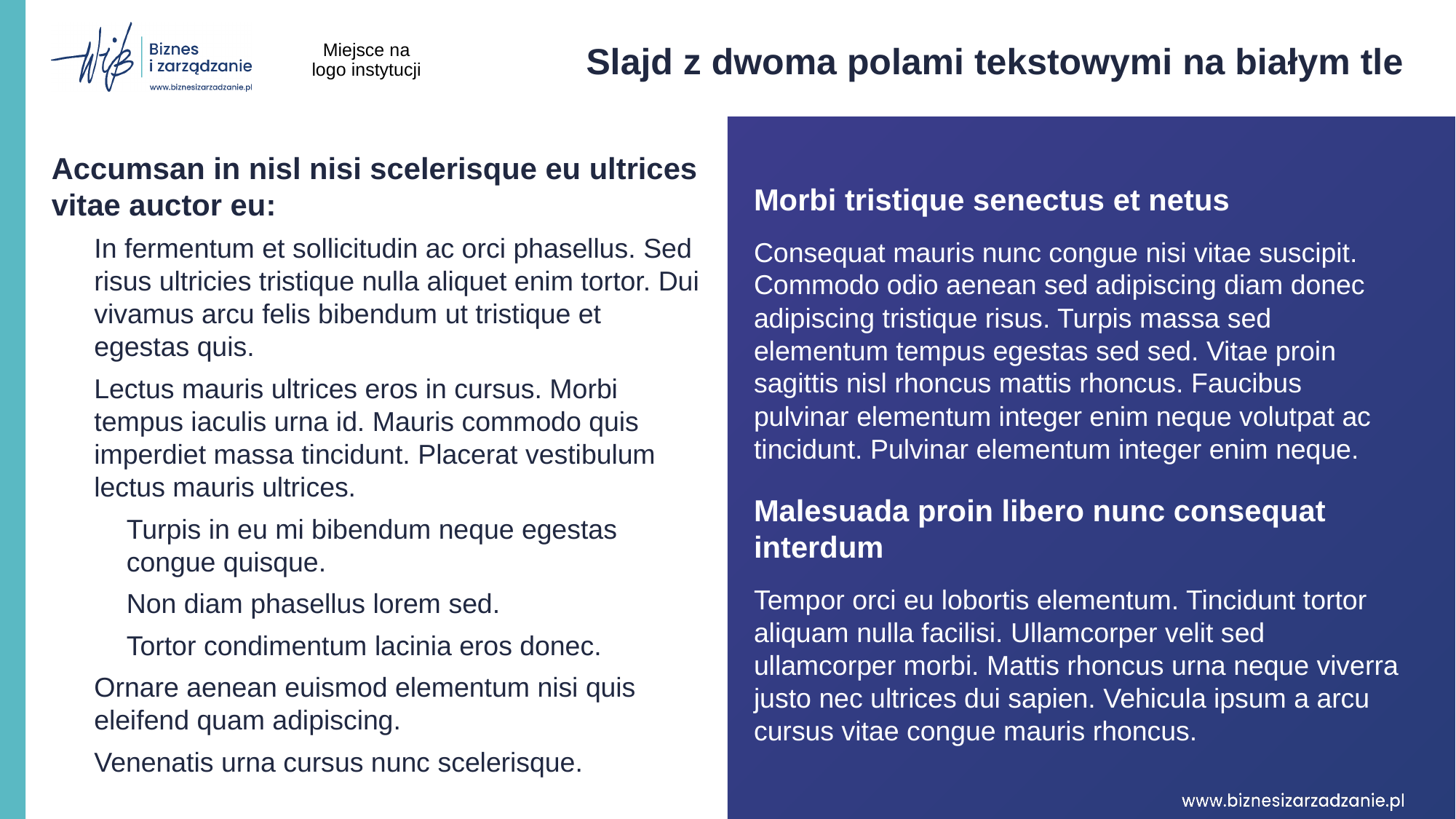

Miejsce na logo instytucji
# Slajd z dwoma polami tekstowymi na białym tle
Accumsan in nisl nisi scelerisque eu ultrices vitae auctor eu:
In fermentum et sollicitudin ac orci phasellus. Sed risus ultricies tristique nulla aliquet enim tortor. Dui vivamus arcu felis bibendum ut tristique et egestas quis.
Lectus mauris ultrices eros in cursus. Morbi tempus iaculis urna id. Mauris commodo quis imperdiet massa tincidunt. Placerat vestibulum lectus mauris ultrices.
Turpis in eu mi bibendum neque egestas congue quisque.
Non diam phasellus lorem sed.
Tortor condimentum lacinia eros donec.
Ornare aenean euismod elementum nisi quis eleifend quam adipiscing.
Venenatis urna cursus nunc scelerisque.
Morbi tristique senectus et netus
Consequat mauris nunc congue nisi vitae suscipit. Commodo odio aenean sed adipiscing diam donec adipiscing tristique risus. Turpis massa sed elementum tempus egestas sed sed. Vitae proin sagittis nisl rhoncus mattis rhoncus. Faucibus pulvinar elementum integer enim neque volutpat ac tincidunt. Pulvinar elementum integer enim neque.
Malesuada proin libero nunc consequat interdum
Tempor orci eu lobortis elementum. Tincidunt tortor aliquam nulla facilisi. Ullamcorper velit sed ullamcorper morbi. Mattis rhoncus urna neque viverra justo nec ultrices dui sapien. Vehicula ipsum a arcu cursus vitae congue mauris rhoncus.